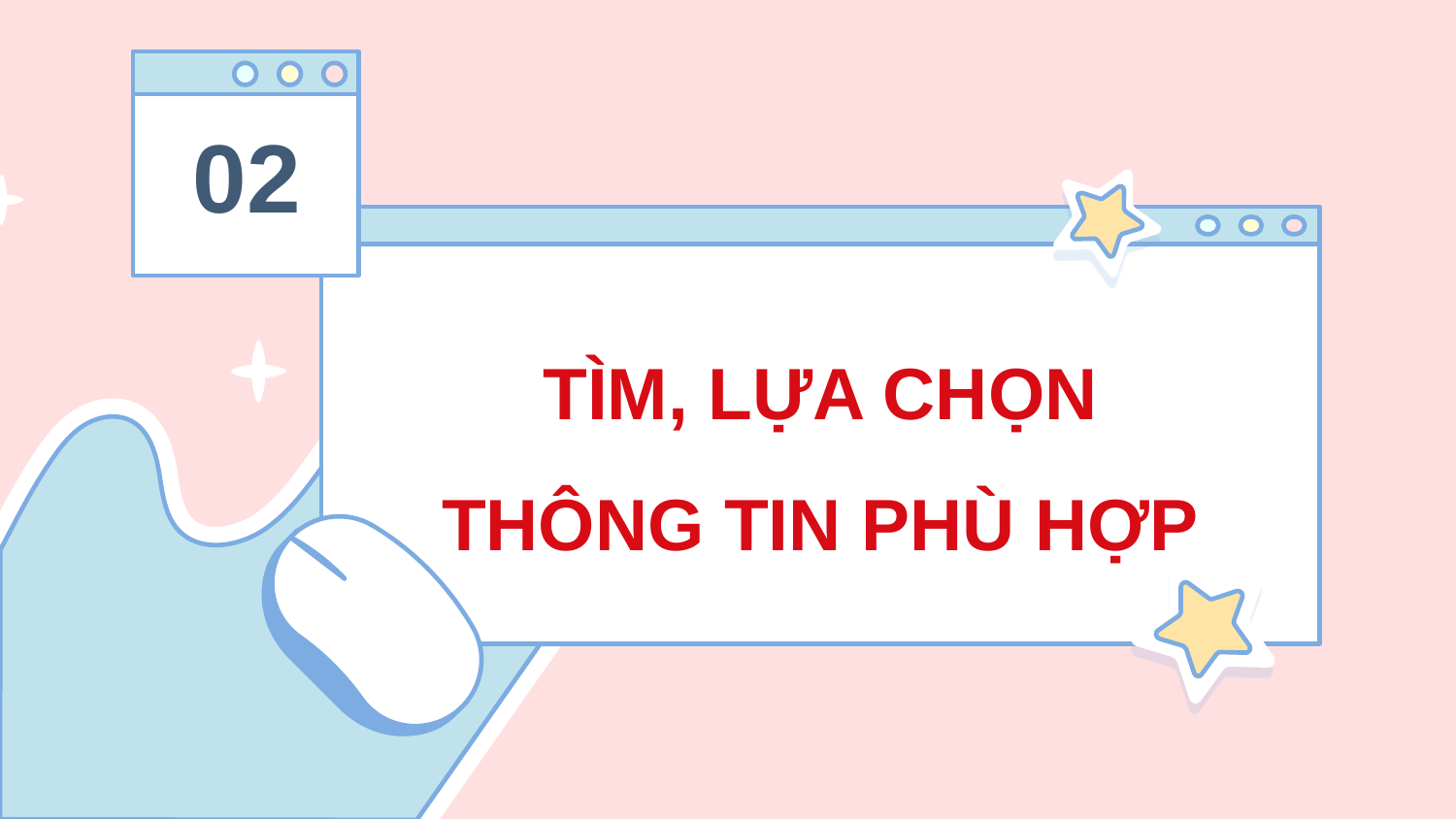

02

# TÌM, LỰA CHỌN THÔNG TIN PHÙ HỢP